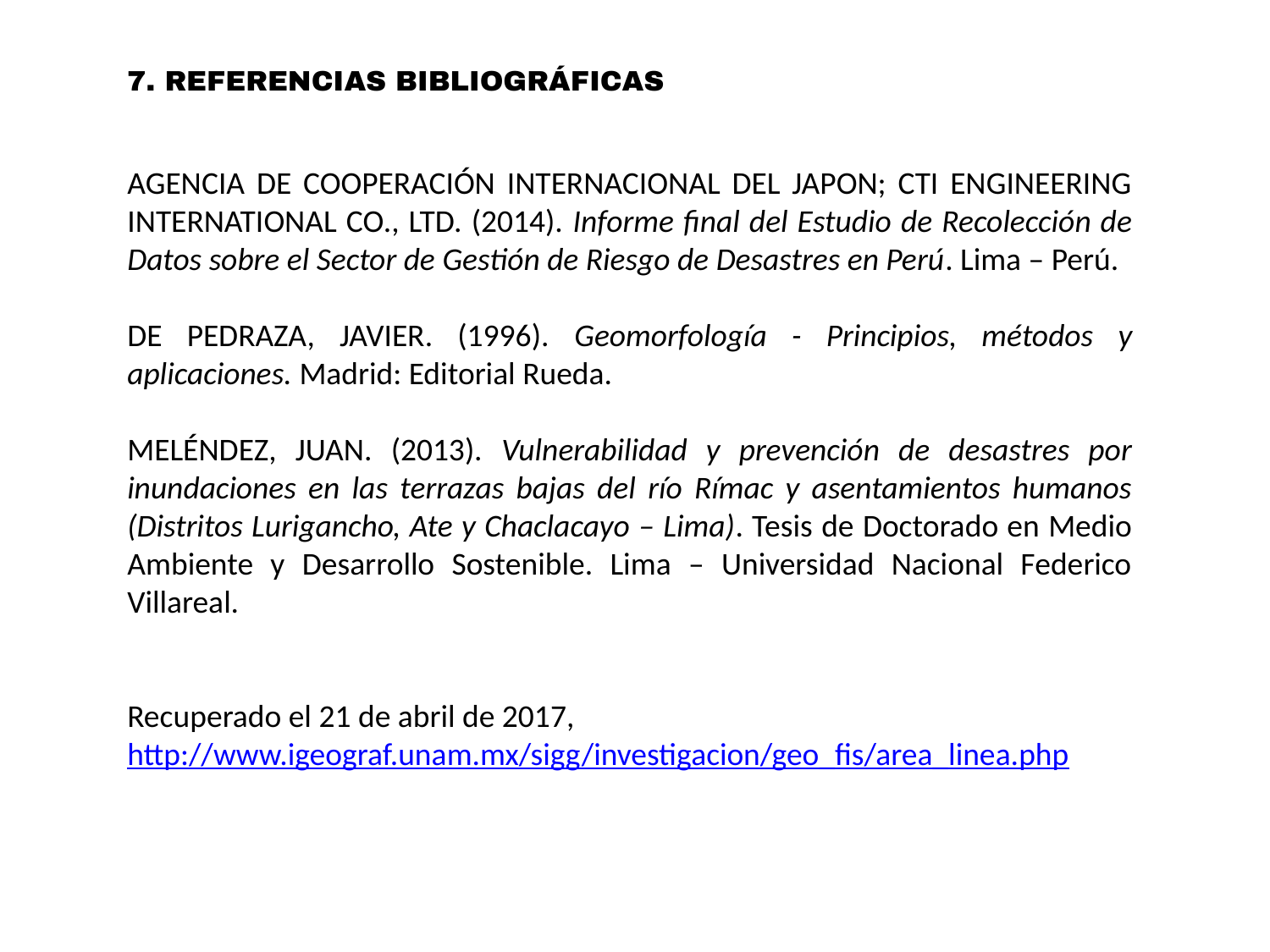

7. REFERENCIAS BIBLIOGRÁFICAS
AGENCIA DE COOPERACIÓN INTERNACIONAL DEL JAPON; CTI ENGINEERING INTERNATIONAL CO., LTD. (2014). Informe final del Estudio de Recolección de Datos sobre el Sector de Gestión de Riesgo de Desastres en Perú. Lima – Perú.

DE PEDRAZA, JAVIER. (1996). Geomorfología - Principios, métodos y aplicaciones. Madrid: Editorial Rueda.

MELÉNDEZ, JUAN. (2013). Vulnerabilidad y prevención de desastres por inundaciones en las terrazas bajas del río Rímac y asentamientos humanos (Distritos Lurigancho, Ate y Chaclacayo – Lima). Tesis de Doctorado en Medio Ambiente y Desarrollo Sostenible. Lima – Universidad Nacional Federico Villareal.

Recuperado el 21 de abril de 2017, http://www.igeograf.unam.mx/sigg/investigacion/geo_fis/area_linea.php